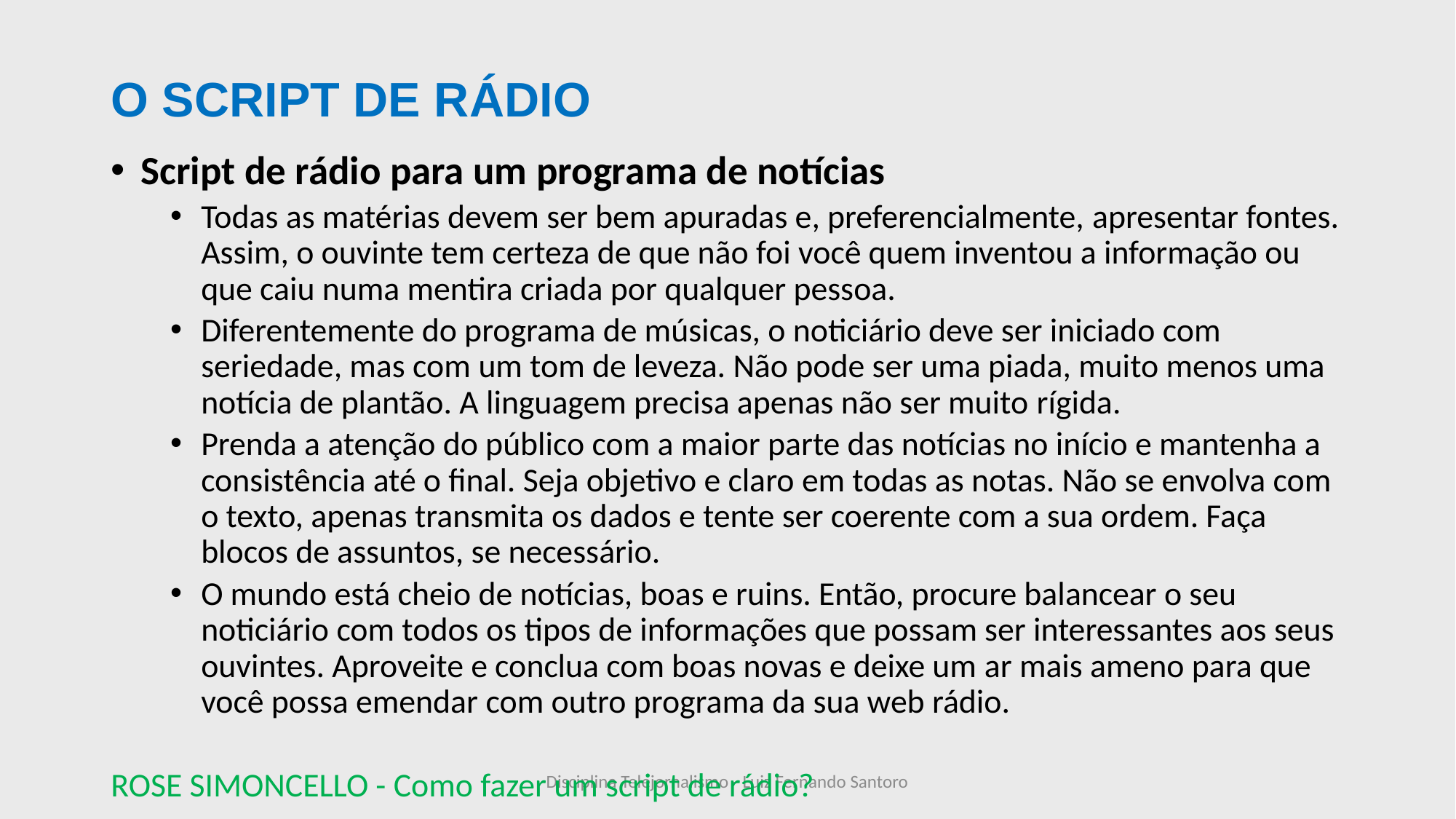

# O SCRIPT DE RÁDIO
Script de rádio para um programa de notícias
Todas as matérias devem ser bem apuradas e, preferencialmente, apresentar fontes. Assim, o ouvinte tem certeza de que não foi você quem inventou a informação ou que caiu numa mentira criada por qualquer pessoa.
Diferentemente do programa de músicas, o noticiário deve ser iniciado com seriedade, mas com um tom de leveza. Não pode ser uma piada, muito menos uma notícia de plantão. A linguagem precisa apenas não ser muito rígida.
Prenda a atenção do público com a maior parte das notícias no início e mantenha a consistência até o final. Seja objetivo e claro em todas as notas. Não se envolva com o texto, apenas transmita os dados e tente ser coerente com a sua ordem. Faça blocos de assuntos, se necessário.
O mundo está cheio de notícias, boas e ruins. Então, procure balancear o seu noticiário com todos os tipos de informações que possam ser interessantes aos seus ouvintes. Aproveite e conclua com boas novas e deixe um ar mais ameno para que você possa emendar com outro programa da sua web rádio.

ROSE SIMONCELLO - Como fazer um script de rádio?
Disciplina Telejornalismo - Luiz Fernando Santoro
85